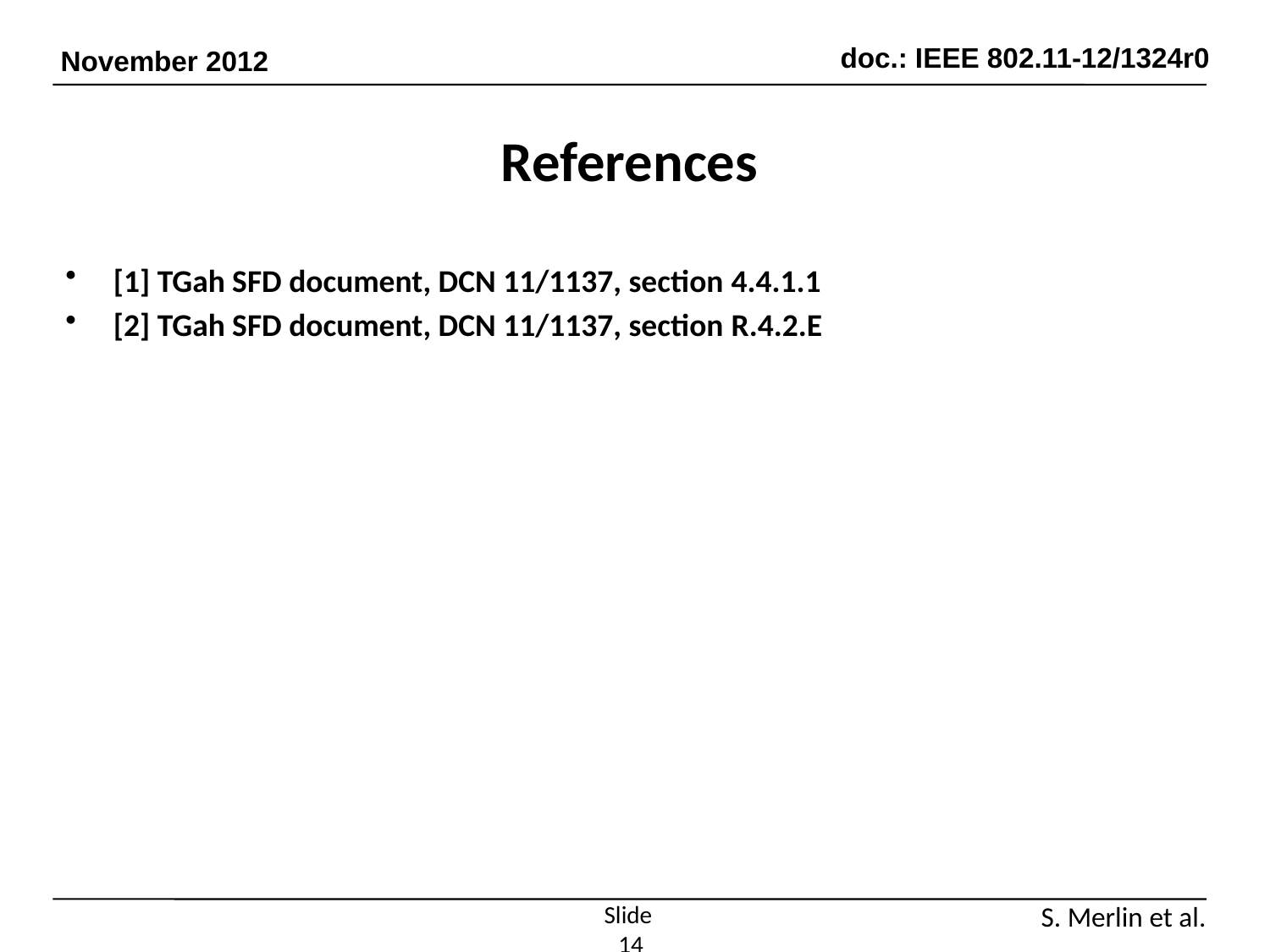

# References
[1] TGah SFD document, DCN 11/1137, section 4.4.1.1
[2] TGah SFD document, DCN 11/1137, section R.4.2.E

Slide 14
S. Merlin et al.